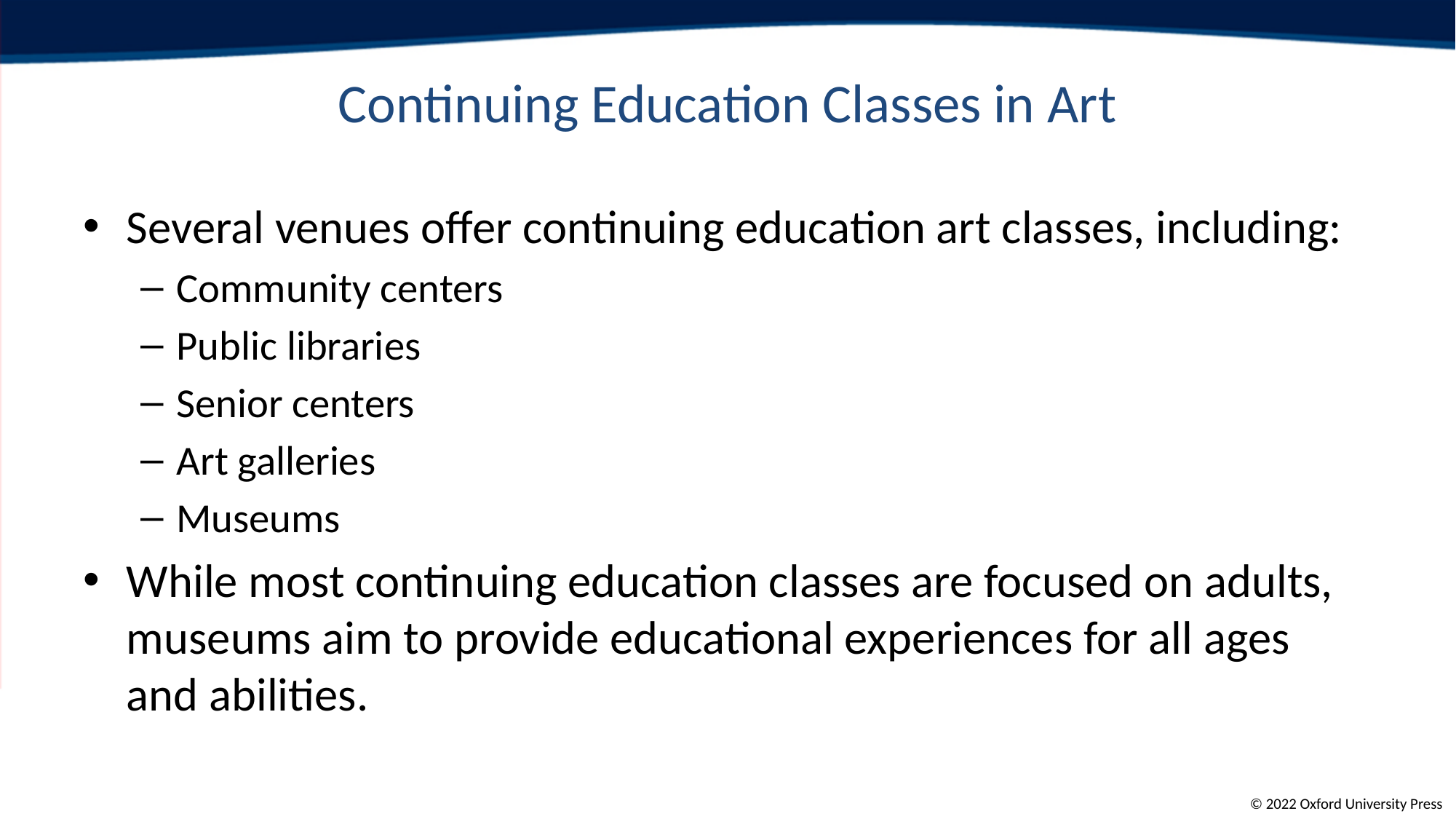

# Continuing Education Classes in Art
Several venues offer continuing education art classes, including:
Community centers
Public libraries
Senior centers
Art galleries
Museums
While most continuing education classes are focused on adults, museums aim to provide educational experiences for all ages and abilities.